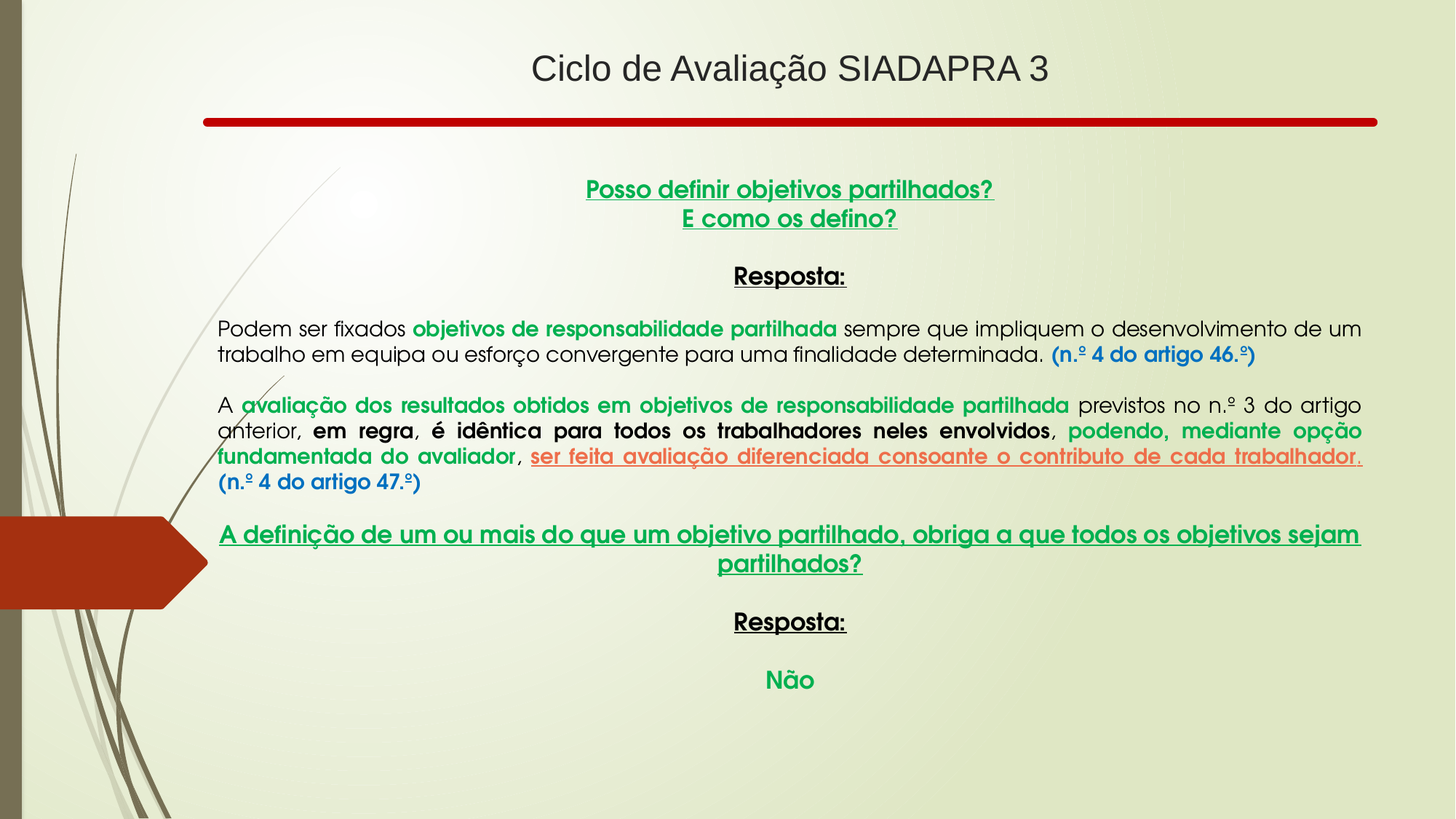

# Ciclo de Avaliação SIADAPRA 3
Posso definir objetivos partilhados?
E como os defino?

Resposta:

Podem ser fixados objetivos de responsabilidade partilhada sempre que impliquem o desenvolvimento de um trabalho em equipa ou esforço convergente para uma finalidade determinada. (n.º 4 do artigo 46.º)

A avaliação dos resultados obtidos em objetivos de responsabilidade partilhada previstos no n.º 3 do artigo anterior, em regra, é idêntica para todos os trabalhadores neles envolvidos, podendo, mediante opção fundamentada do avaliador, ser feita avaliação diferenciada consoante o contributo de cada trabalhador. (n.º 4 do artigo 47.º)

A definição de um ou mais do que um objetivo partilhado, obriga a que todos os objetivos sejam partilhados?

Resposta:

Não